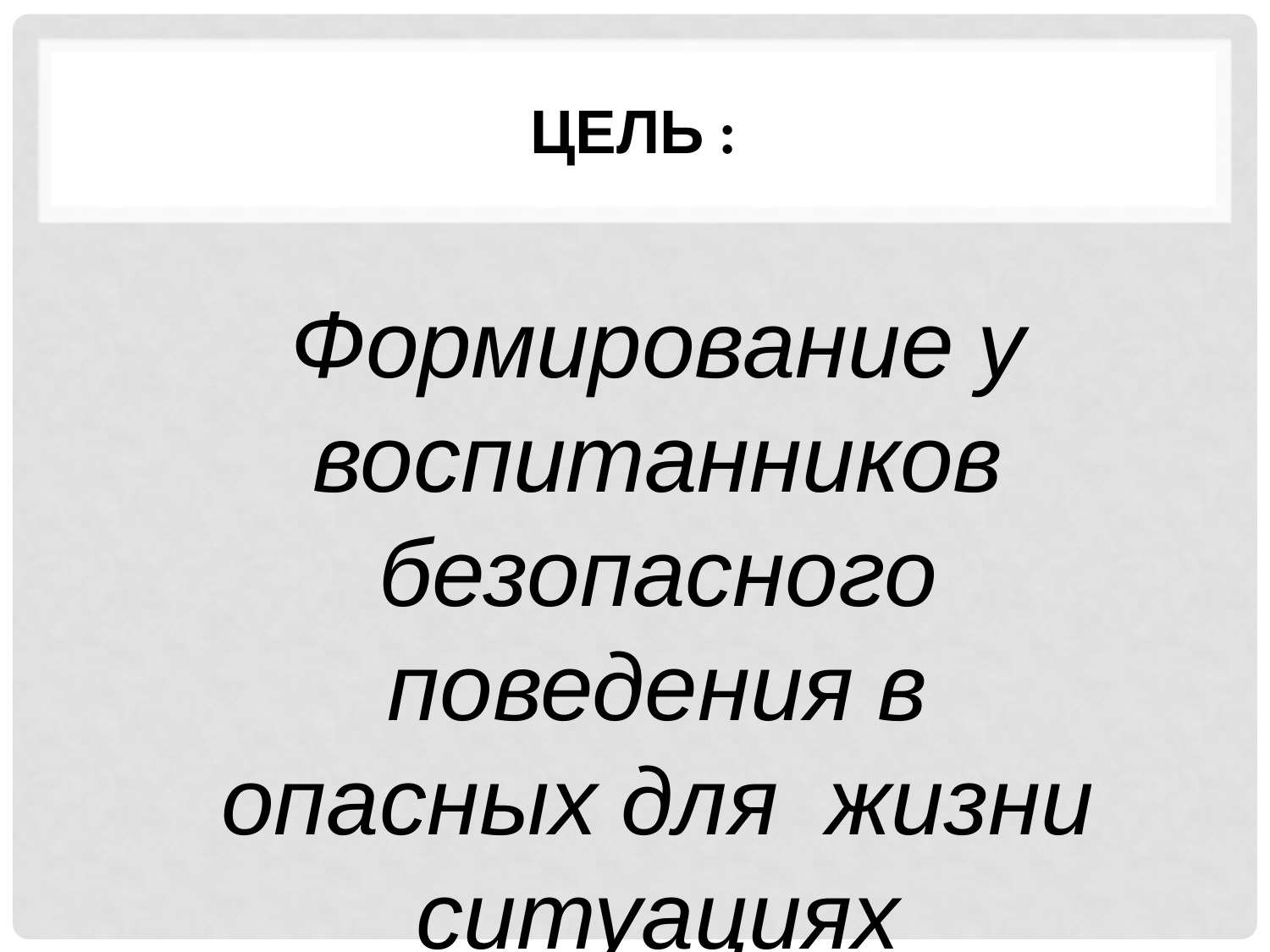

# Цель :
Формирование у воспитанников безопасного поведения в опасных для  жизни ситуациях